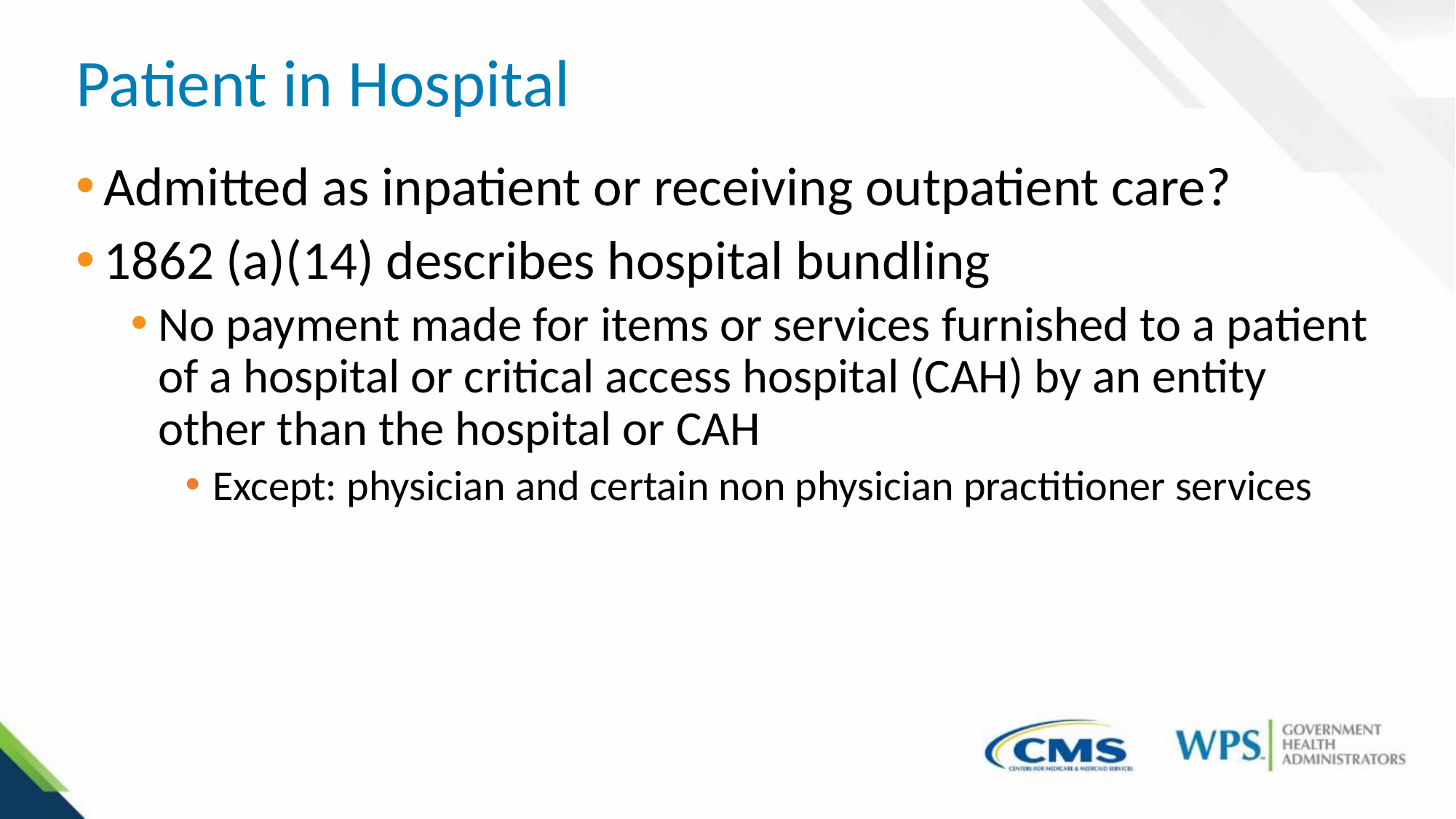

# Patient in Hospital
Admitted as inpatient or receiving outpatient care?
1862 (a)(14) describes hospital bundling
No payment made for items or services furnished to a patient of a hospital or critical access hospital (CAH) by an entity other than the hospital or CAH
Except: physician and certain non physician practitioner services